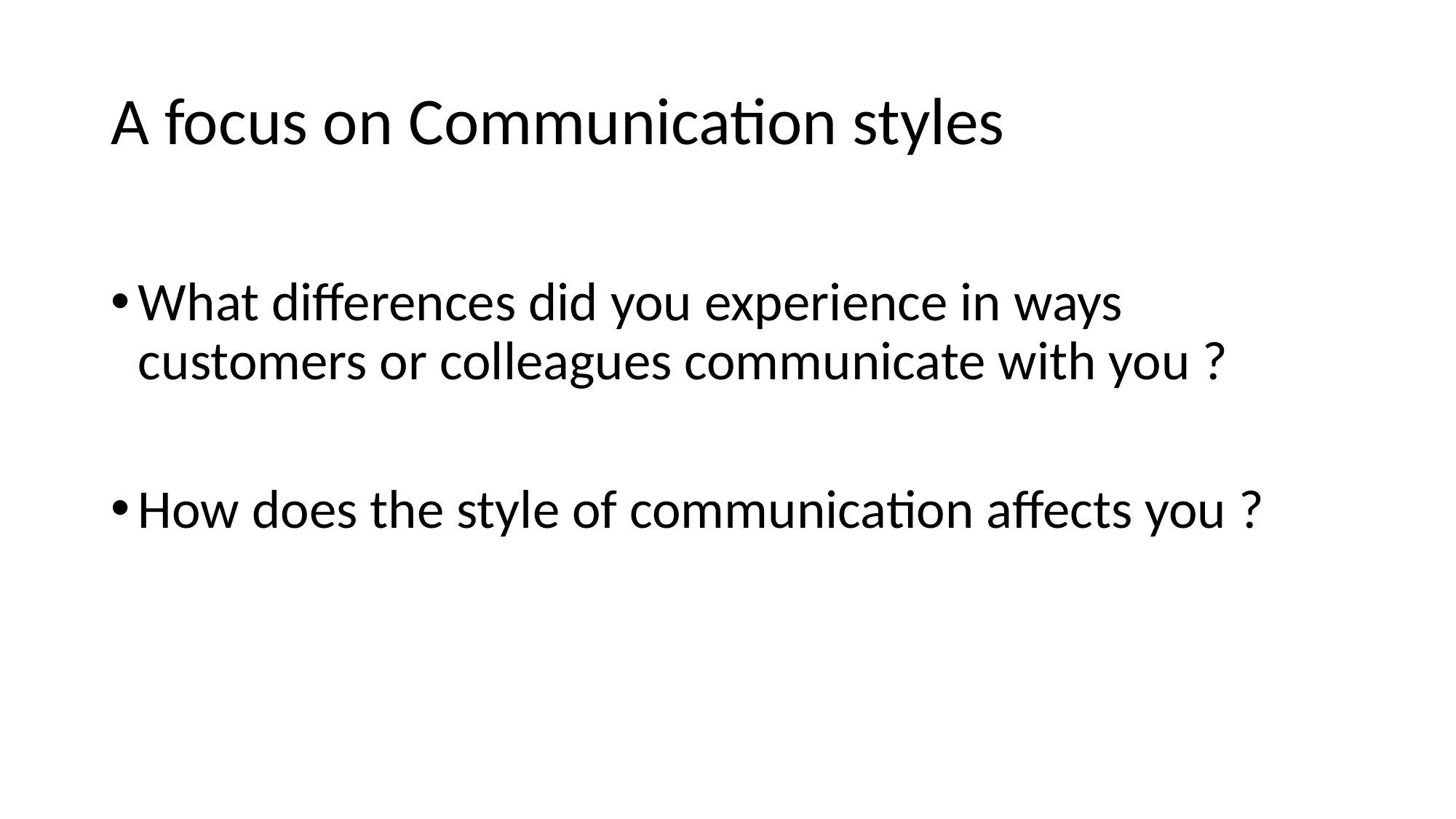

# A focus on Communication styles

What differences did you experience in ways customers or colleagues communicate with you ?

How does the style of communication affects you ?